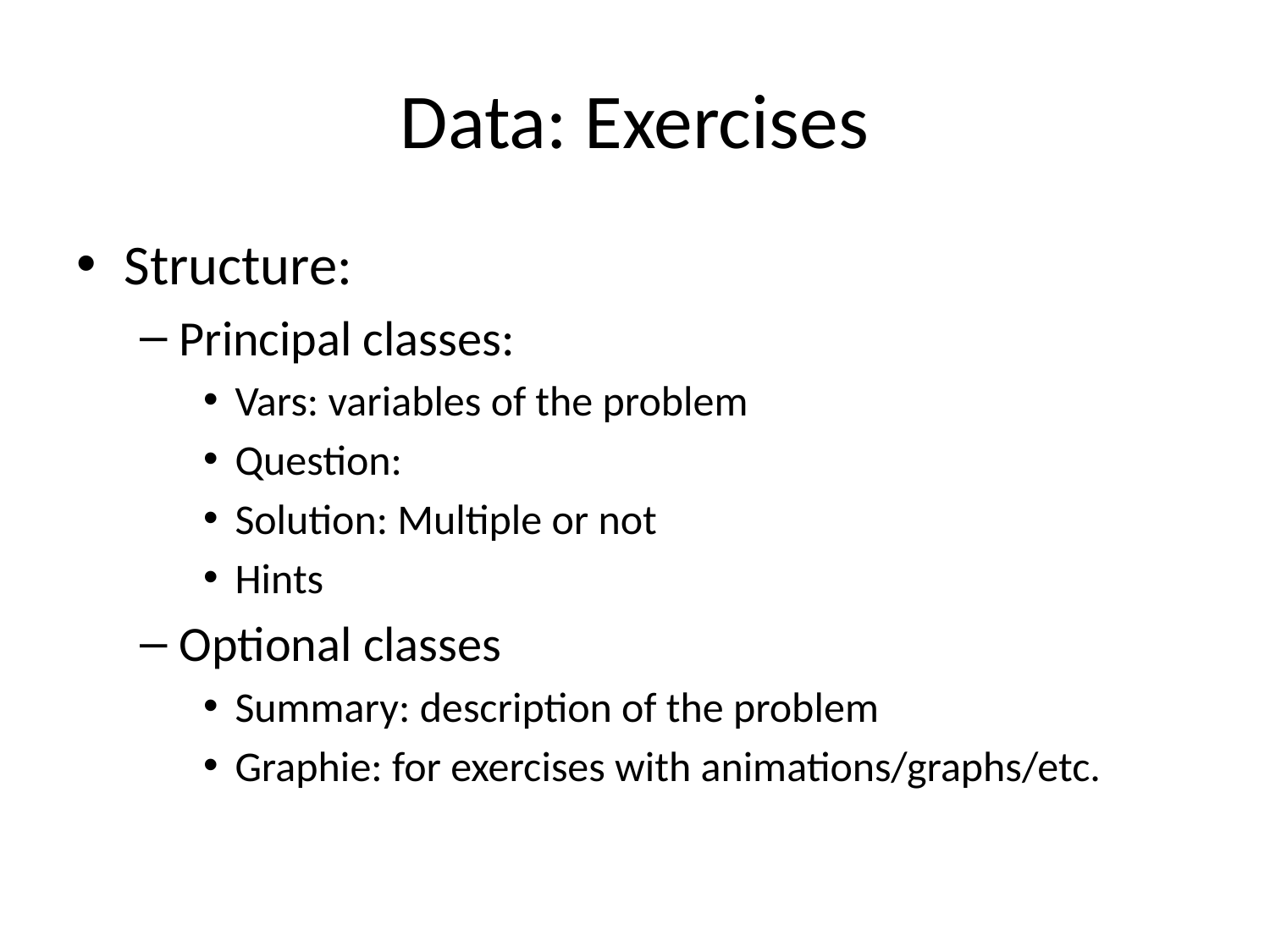

# Data: Exercises
Structure:
Principal classes:
Vars: variables of the problem
Question:
Solution: Multiple or not
Hints
Optional classes
Summary: description of the problem
Graphie: for exercises with animations/graphs/etc.